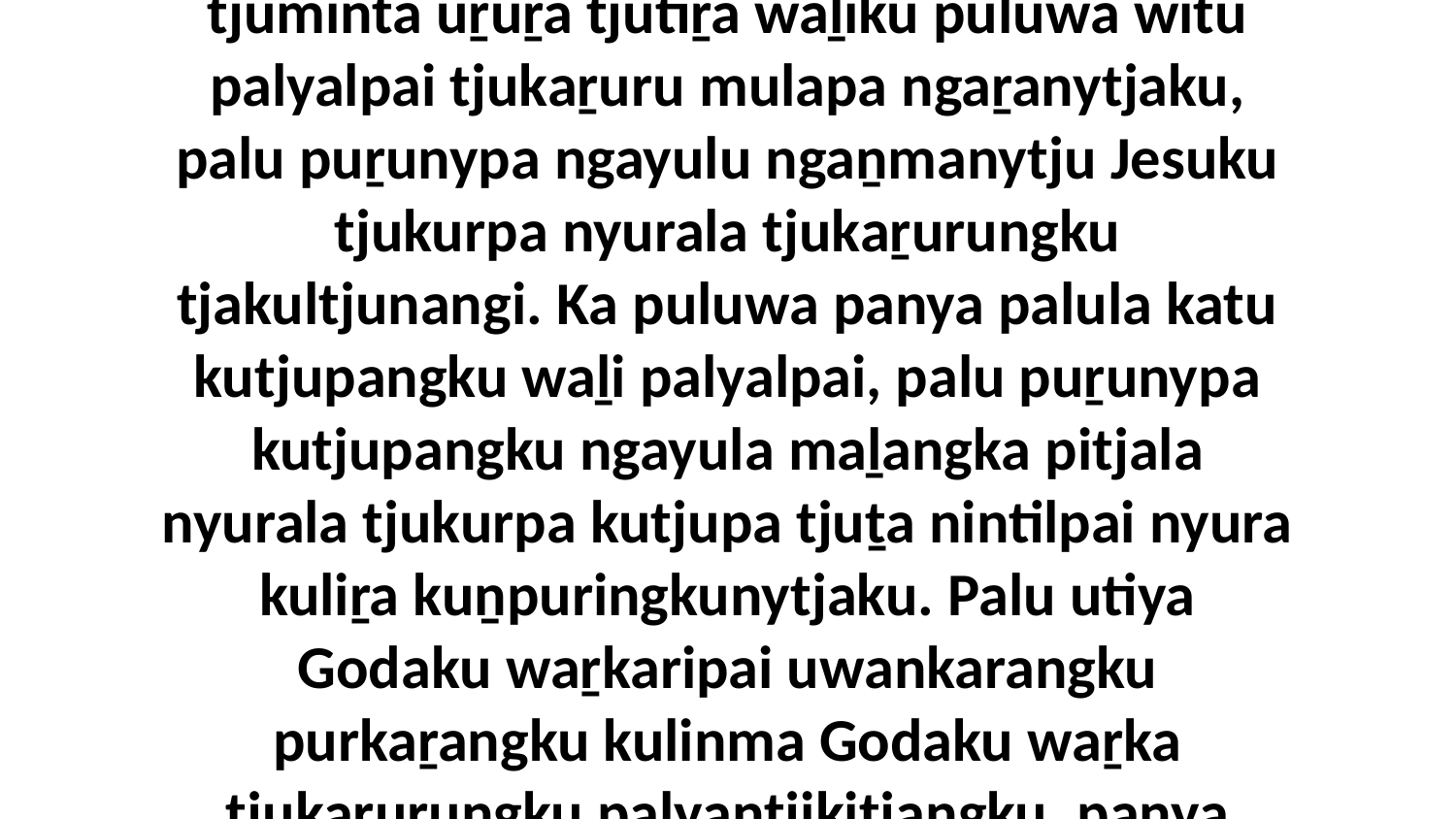

10 Ka panya Godalu ngayunya-waraṟa wituṉu nyurala ankula Tjukurpa Palya ngaṉmanytju tjakultjunkunytjaku. Panya wati nintingku tjuminta uṟuṟa tjutiṟa waḻiku puluwa witu palyalpai tjukaṟuru mulapa ngaṟanytjaku, palu puṟunypa ngayulu ngaṉmanytju Jesuku tjukurpa nyurala tjukaṟurungku tjakultjunangi. Ka puluwa panya palula katu kutjupangku waḻi palyalpai, palu puṟunypa kutjupangku ngayula maḻangka pitjala nyurala tjukurpa kutjupa tjuṯa nintilpai nyura kuliṟa kuṉpuringkunytjaku. Palu utiya Godaku waṟkaripai uwankarangku purkaṟangku kulinma Godaku waṟka tjukaṟurungku palyantjikitjangku, panya watingku purkaṟangku kulilpai waḻi tjukaṟurungku palyantjikitjangku, palu puṟunypa.